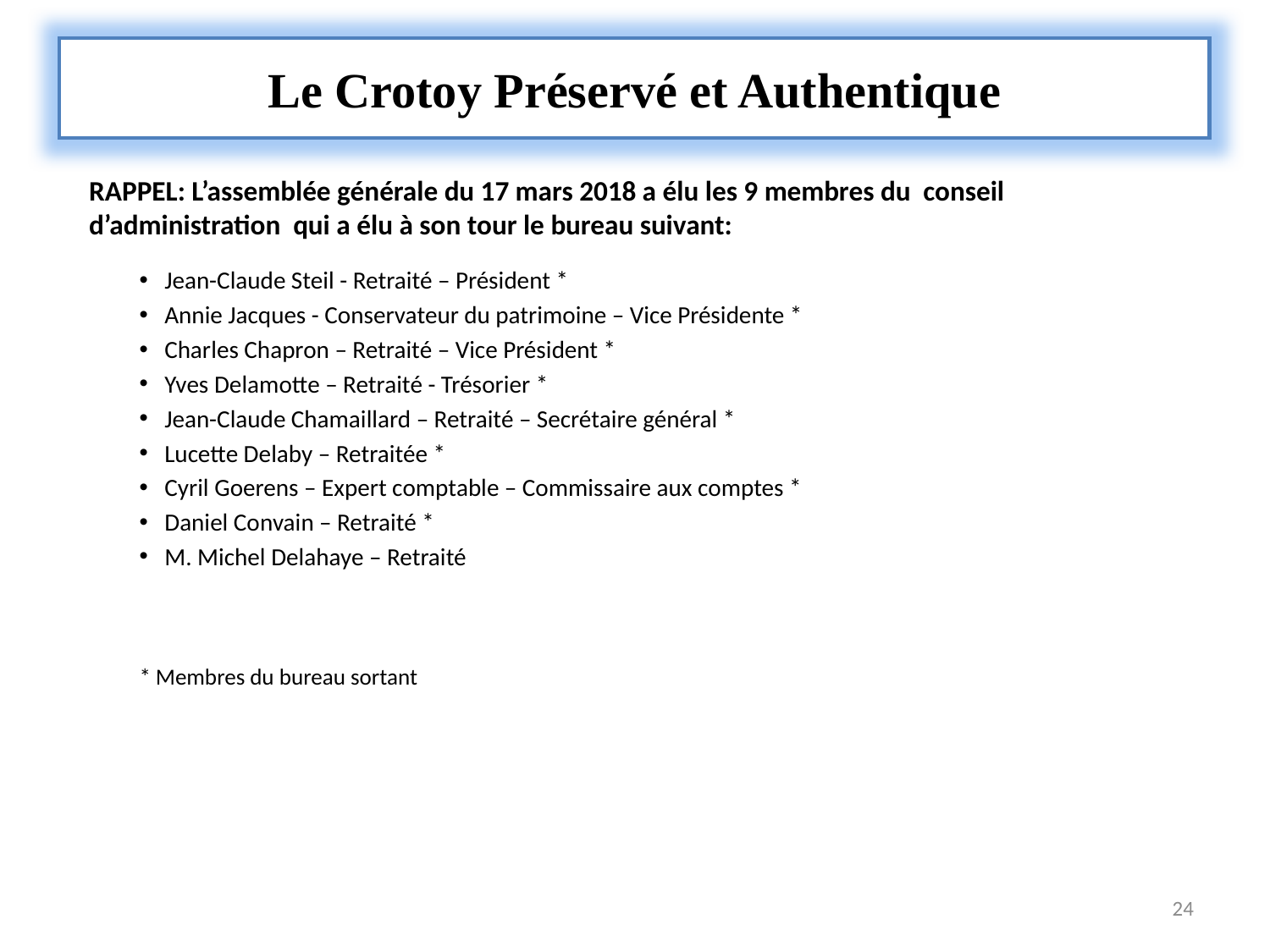

Le Crotoy Préservé et Authentique
# Le Crotoy Préservé et Authentique
RAPPEL: L’assemblée générale du 17 mars 2018 a élu les 9 membres du  conseil d’administration  qui a élu à son tour le bureau suivant:

Jean-Claude Steil - Retraité – Président *
Annie Jacques - Conservateur du patrimoine – Vice Présidente *
Charles Chapron – Retraité – Vice Président *
Yves Delamotte – Retraité - Trésorier *
Jean-Claude Chamaillard – Retraité – Secrétaire général *
Lucette Delaby – Retraitée *
Cyril Goerens – Expert comptable – Commissaire aux comptes *
Daniel Convain – Retraité *
M. Michel Delahaye – Retraité

* Membres du bureau sortant

24